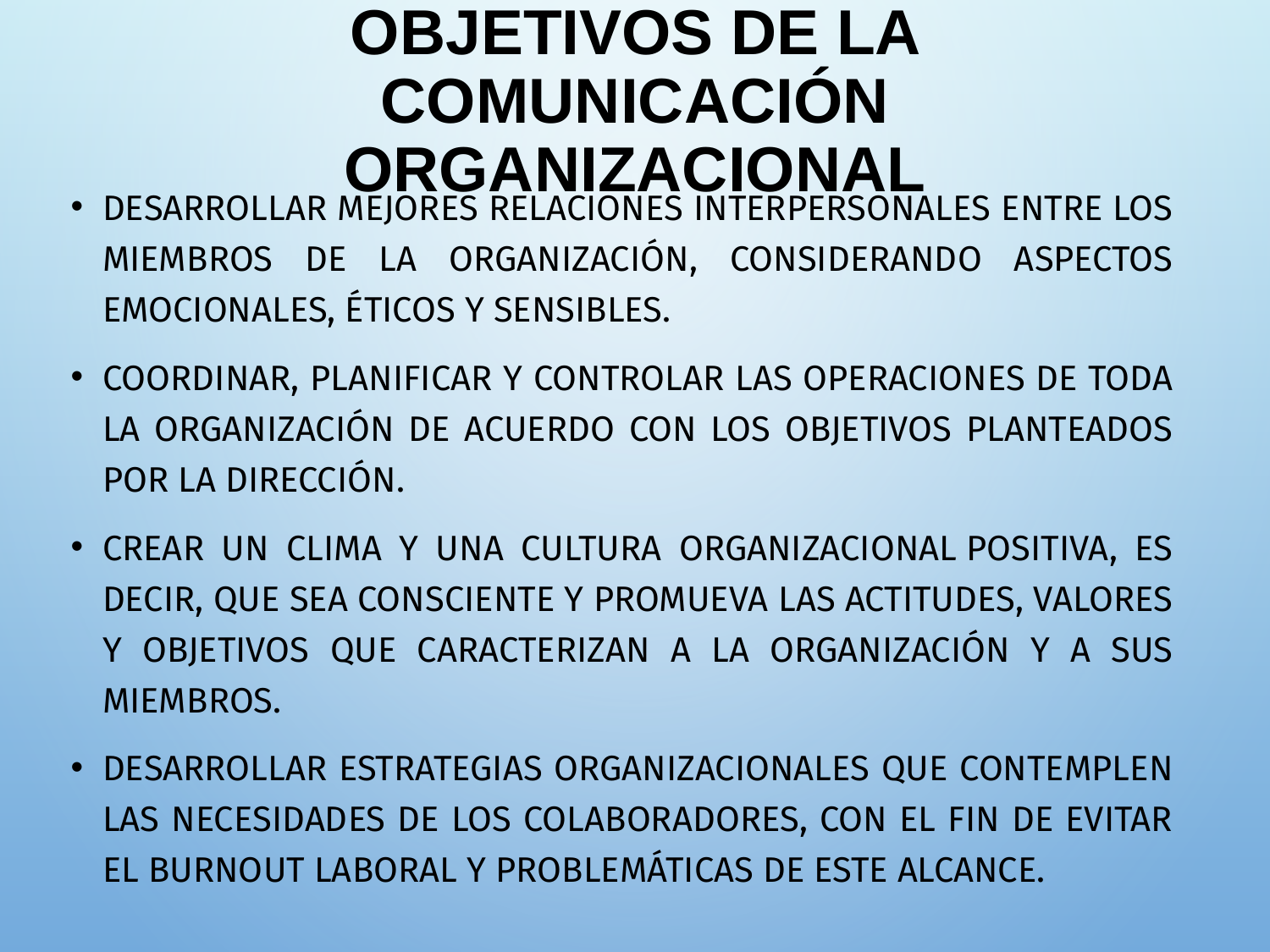

# Objetivos de la Comunicación Organizacional
Desarrollar mejores relaciones interpersonales entre los miembros de la organización, considerando aspectos emocionales, éticos y sensibles.
Coordinar, planificar y controlar las operaciones de toda la organización de acuerdo con los objetivos planteados por la dirección.
Crear un clima y una cultura organizacional positiva, es decir, que sea consciente y promueva las actitudes, valores y objetivos que caracterizan a la organización y a sus miembros.
Desarrollar estrategias organizacionales que contemplen las necesidades de los colaboradores, con el fin de evitar el burnout laboral y problemáticas de este alcance.